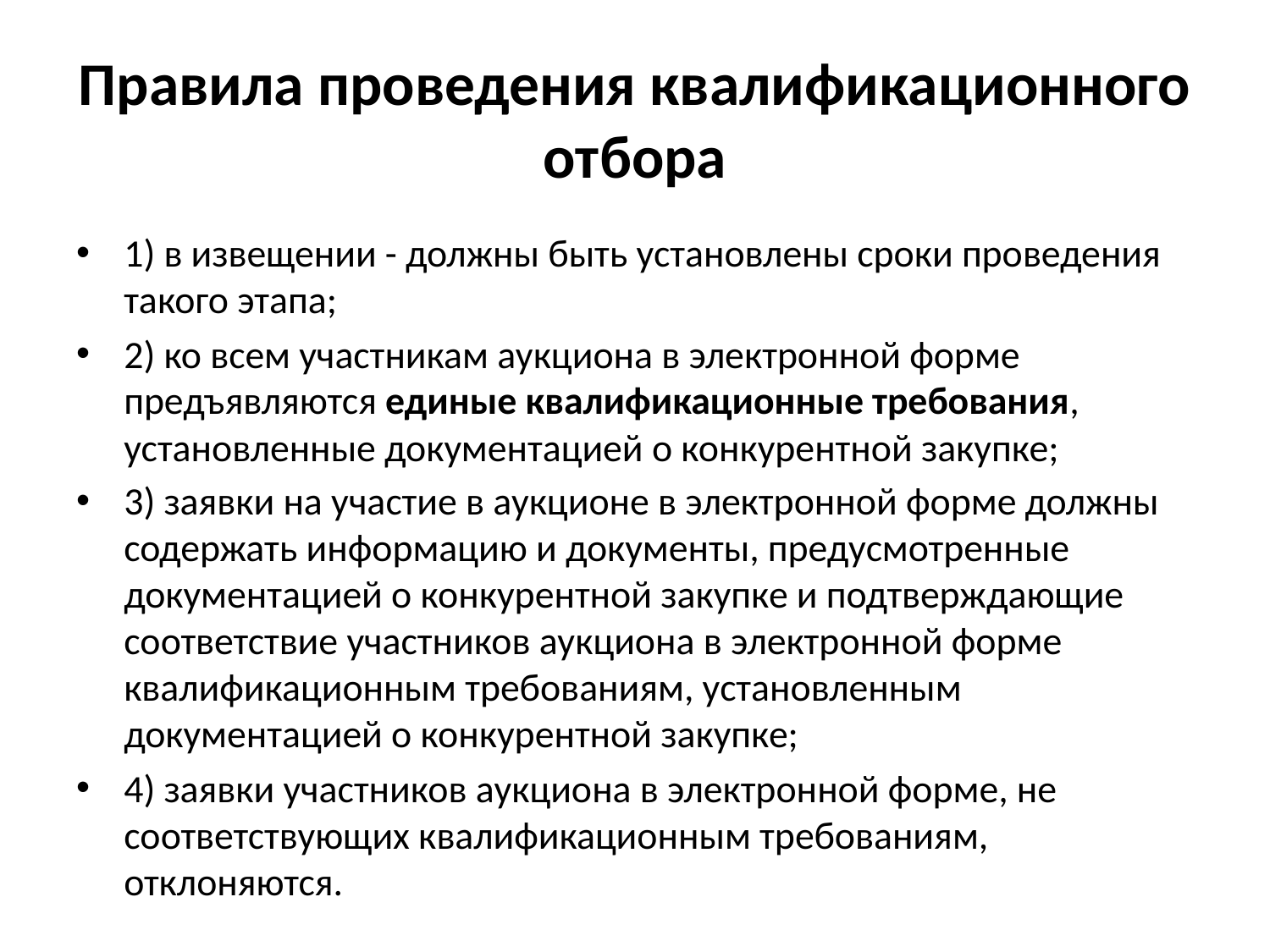

# Правила проведения квалификационного отбора
1) в извещении - должны быть установлены сроки проведения такого этапа;
2) ко всем участникам аукциона в электронной форме предъявляются единые квалификационные требования, установленные документацией о конкурентной закупке;
3) заявки на участие в аукционе в электронной форме должны содержать информацию и документы, предусмотренные документацией о конкурентной закупке и подтверждающие соответствие участников аукциона в электронной форме квалификационным требованиям, установленным документацией о конкурентной закупке;
4) заявки участников аукциона в электронной форме, не соответствующих квалификационным требованиям, отклоняются.